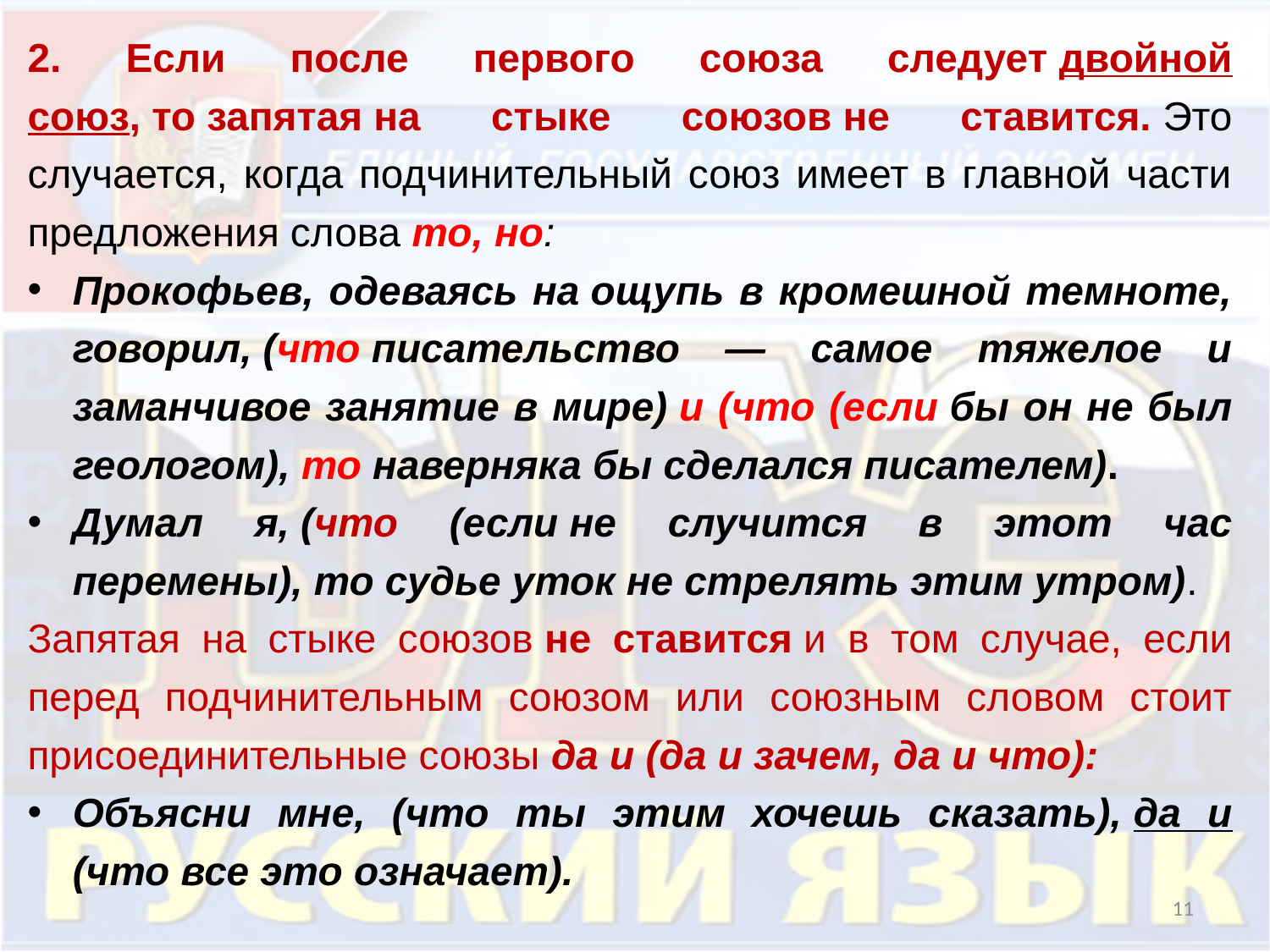

2. Если после первого союза следует двойной союз, то запятая на стыке союзов не ставится. Это случается, когда подчинительный союз имеет в главной части предложения слова то, но:
Прокофьев, одеваясь на ощупь в кромешной темноте, говорил, (что писательство — самое тяжелое и заманчивое занятие в мире) и (что (если бы он не был геологом), то наверняка бы сделался писателем).
Думал я, (что (если не случится в этот час перемены), то судье уток не стрелять этим утром).
Запятая на стыке союзов не ставится и в том случае, если перед подчинительным союзом или союзным словом стоит присоединительные союзы да и (да и зачем, да и что):
Объясни мне, (что ты этим хочешь сказать), да и (что все это означает).
11